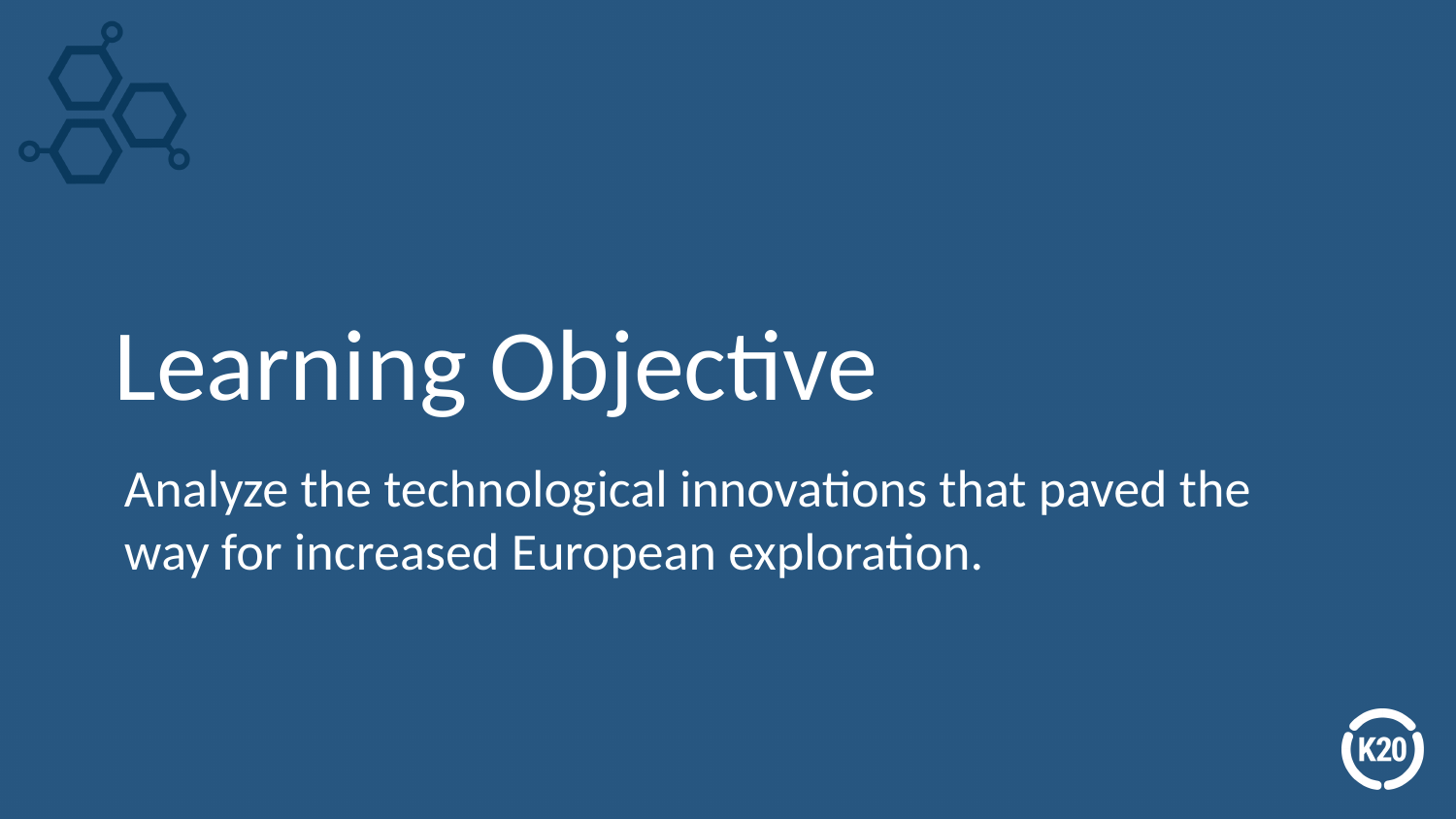

# Learning Objective
Analyze the technological innovations that paved the way for increased European exploration.